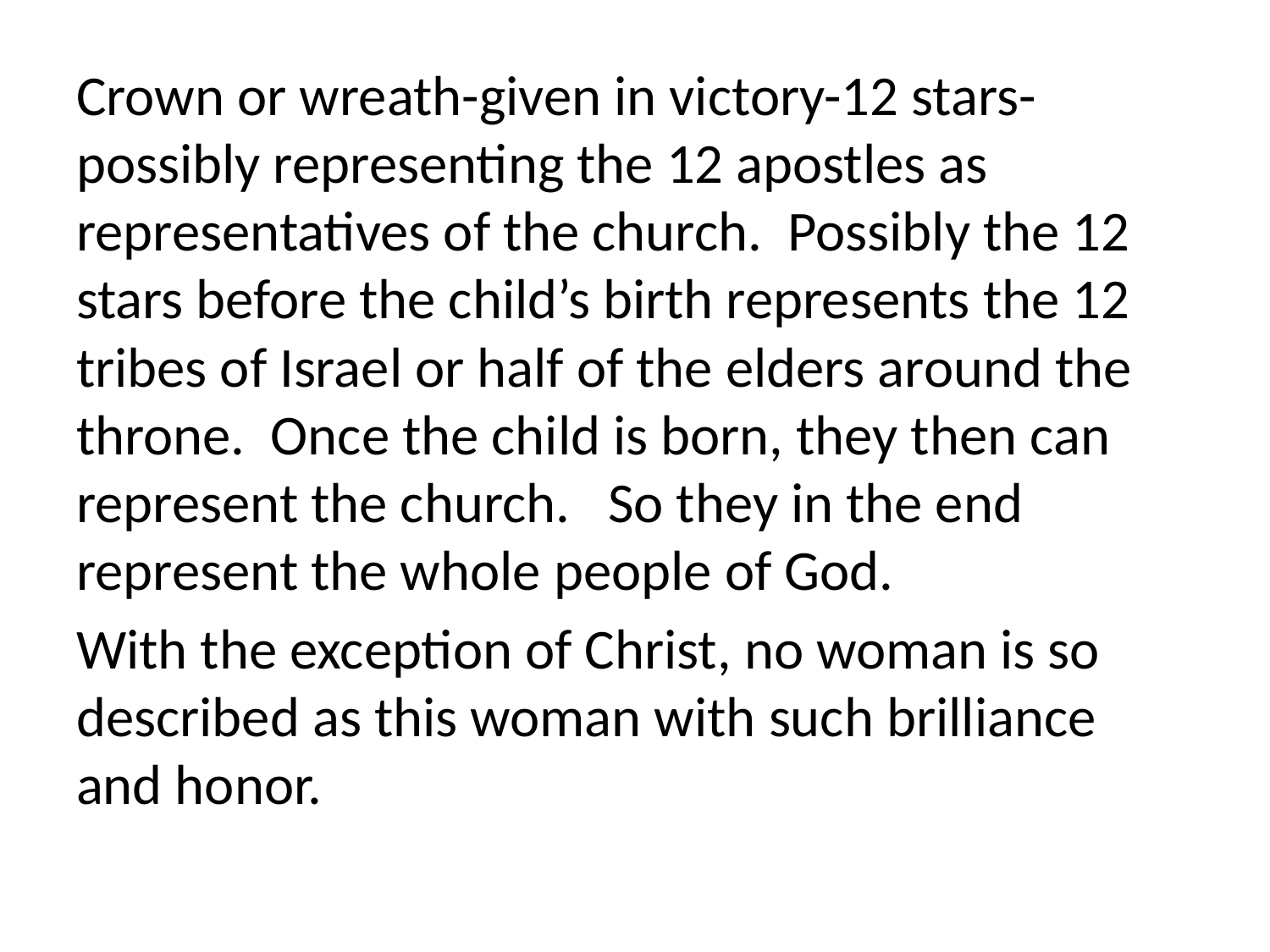

Crown or wreath-given in victory-12 stars-possibly representing the 12 apostles as representatives of the church.  Possibly the 12 stars before the child’s birth represents the 12 tribes of Israel or half of the elders around the throne.  Once the child is born, they then can represent the church.   So they in the end represent the whole people of God.
With the exception of Christ, no woman is so described as this woman with such brilliance and honor.